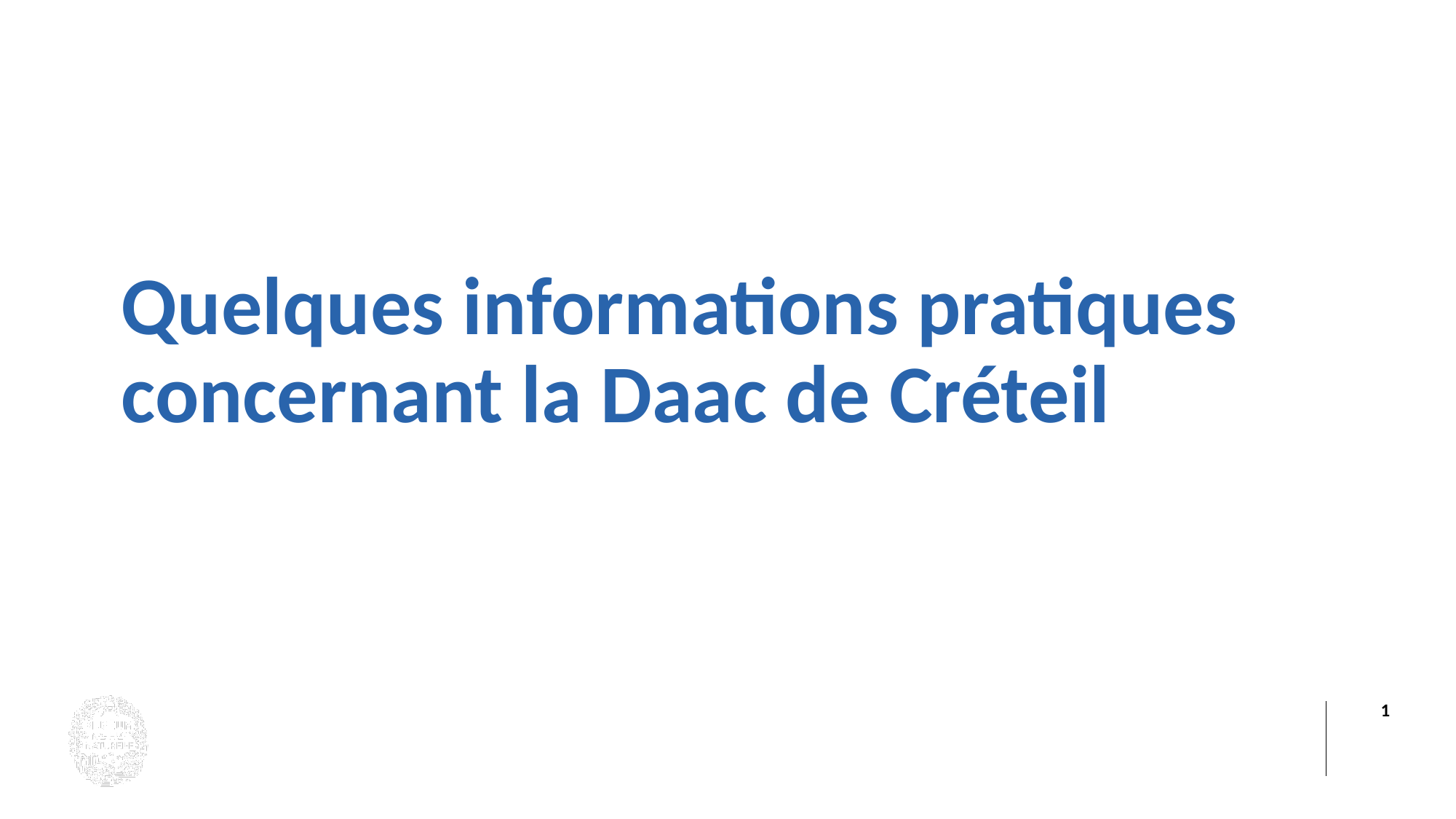

# Quelques informations pratiques concernant la Daac de Créteil
1